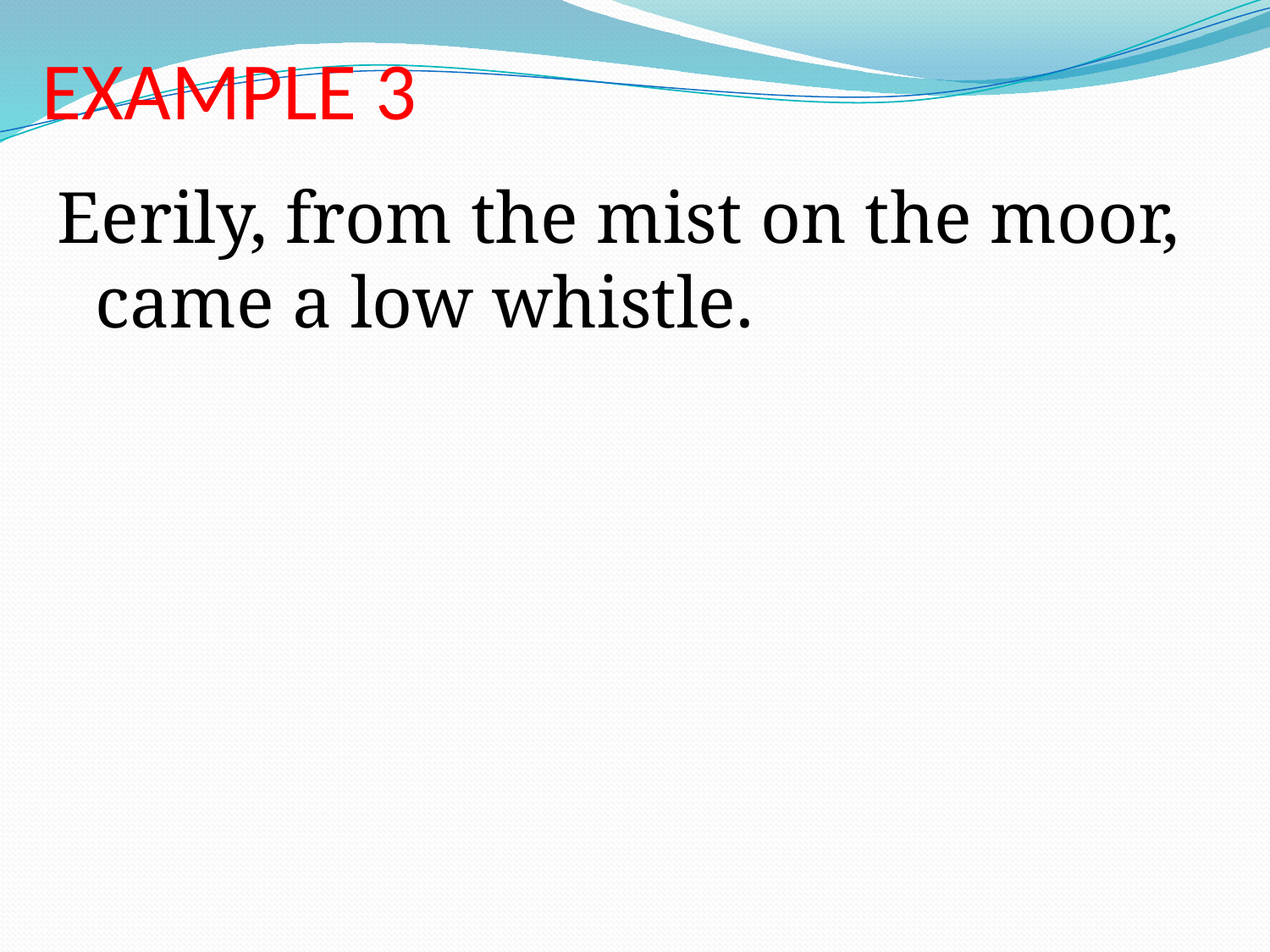

# EXAMPLE 3
Eerily, from the mist on the moor, came a low whistle.